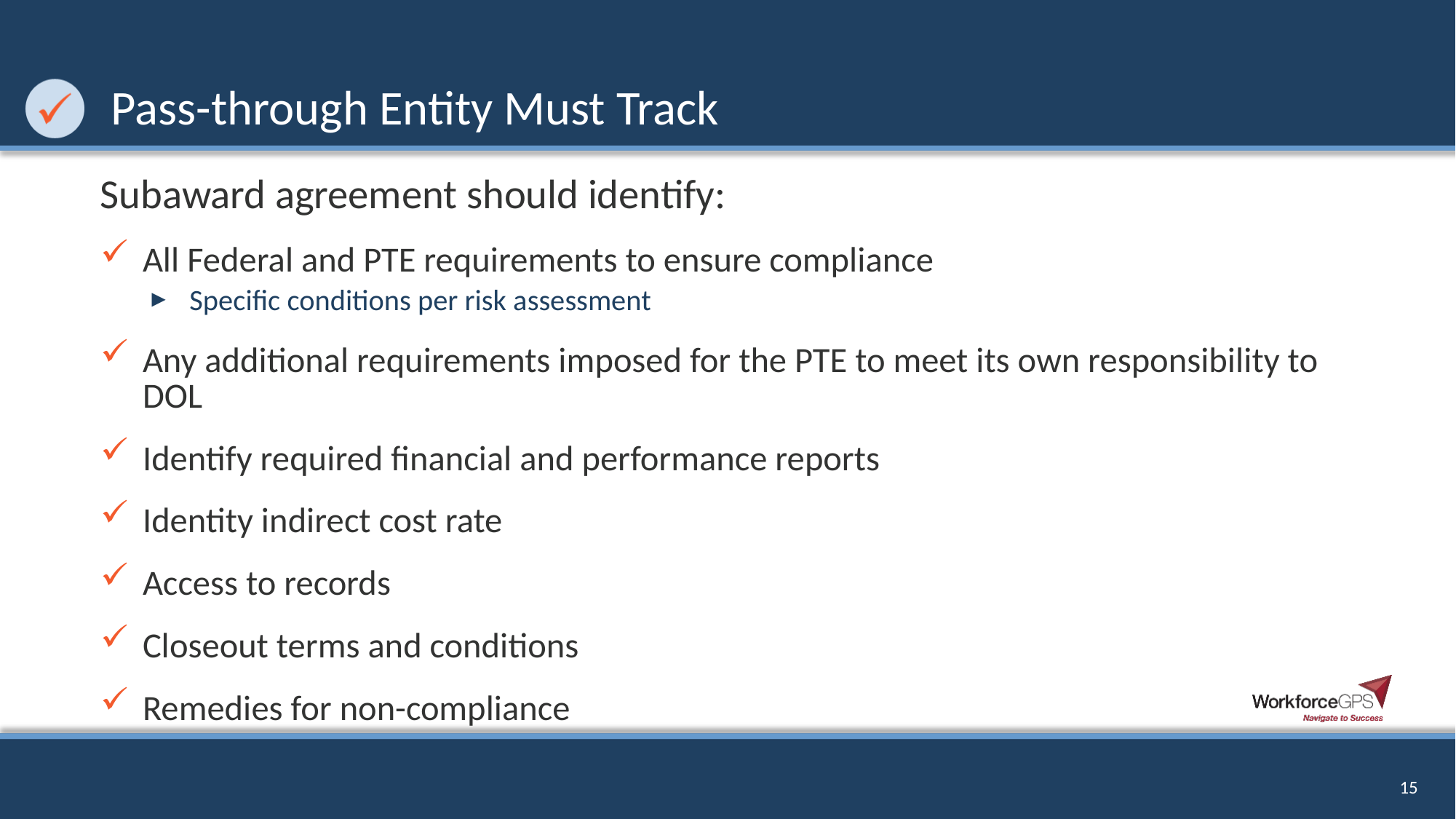

# Pass-through Entity Must Track
Subaward agreement should identify:
All Federal and PTE requirements to ensure compliance
Specific conditions per risk assessment
Any additional requirements imposed for the PTE to meet its own responsibility to DOL
Identify required financial and performance reports
Identity indirect cost rate
Access to records
Closeout terms and conditions
Remedies for non-compliance
15